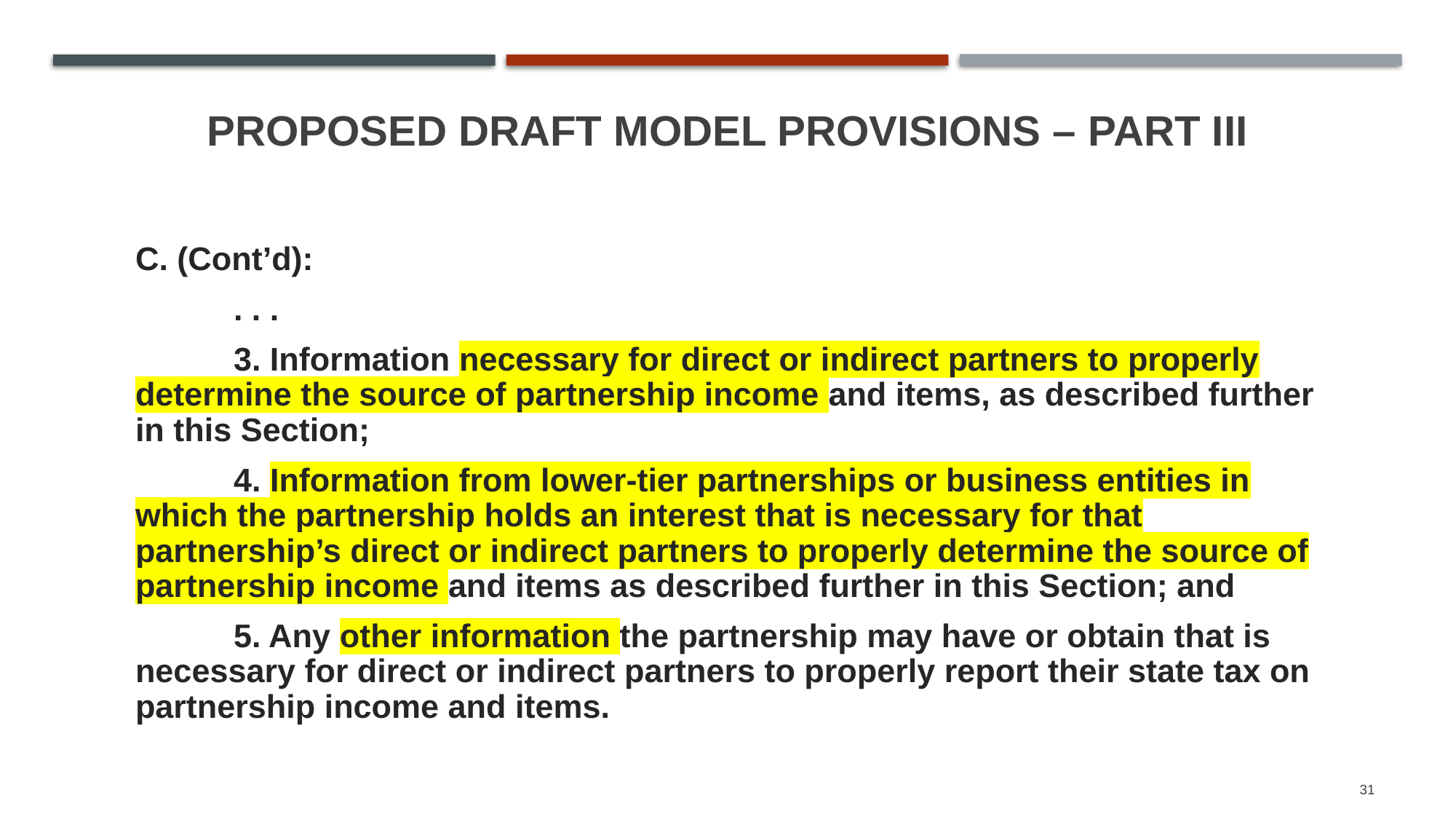

# Proposed Draft Model Provisions – Part III

C. (Cont’d):
	. . .
	3. Information necessary for direct or indirect partners to properly determine the source of partnership income and items, as described further in this Section;
	4. Information from lower-tier partnerships or business entities in which the partnership holds an interest that is necessary for that partnership’s direct or indirect partners to properly determine the source of partnership income and items as described further in this Section; and
	5. Any other information the partnership may have or obtain that is necessary for direct or indirect partners to properly report their state tax on partnership income and items.
31